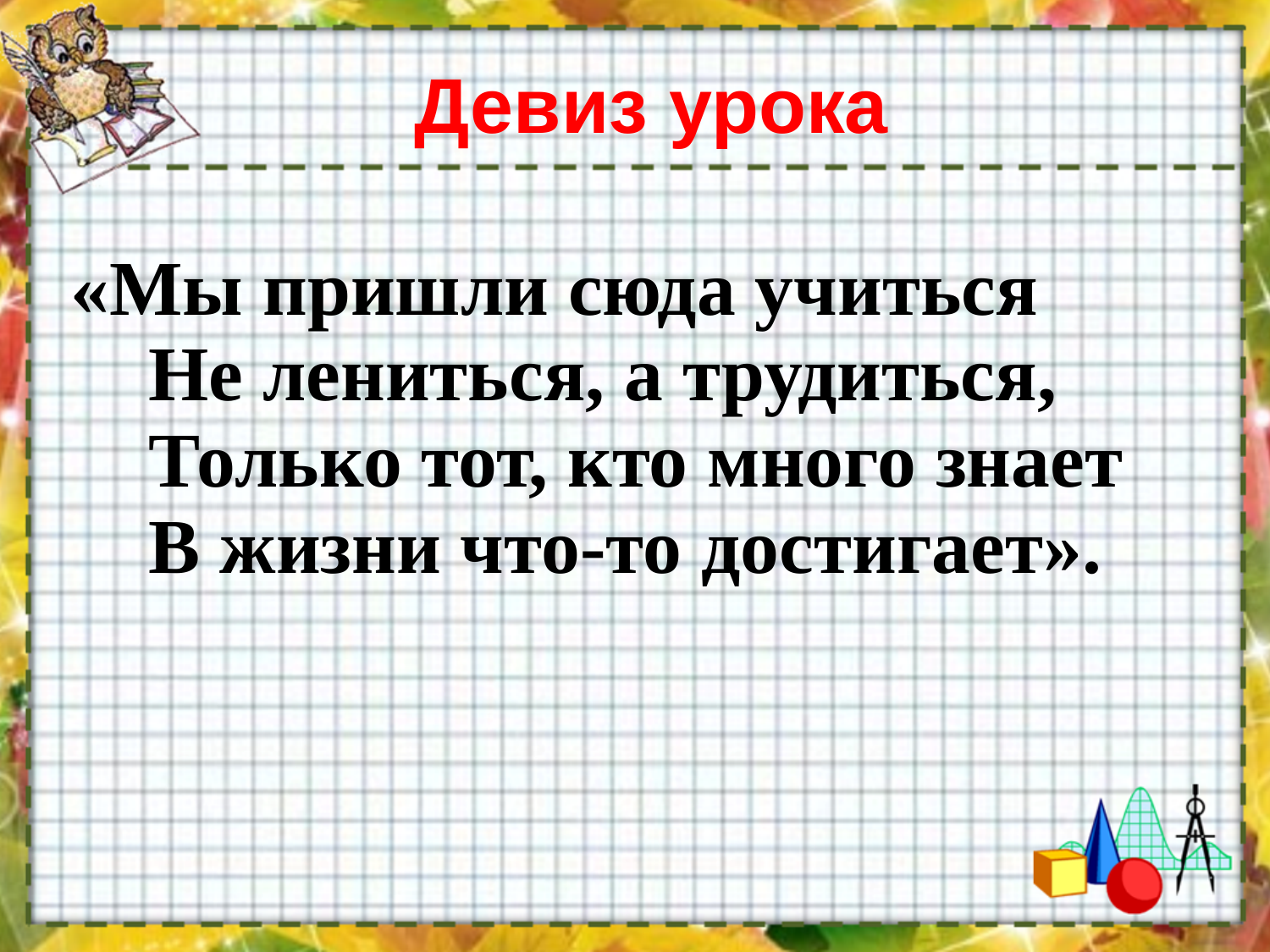

# Девиз урока

| «Мы пришли сюда учиться Не лениться, а трудиться, Только тот, кто много знает В жизни что-то достигает». |
| --- |